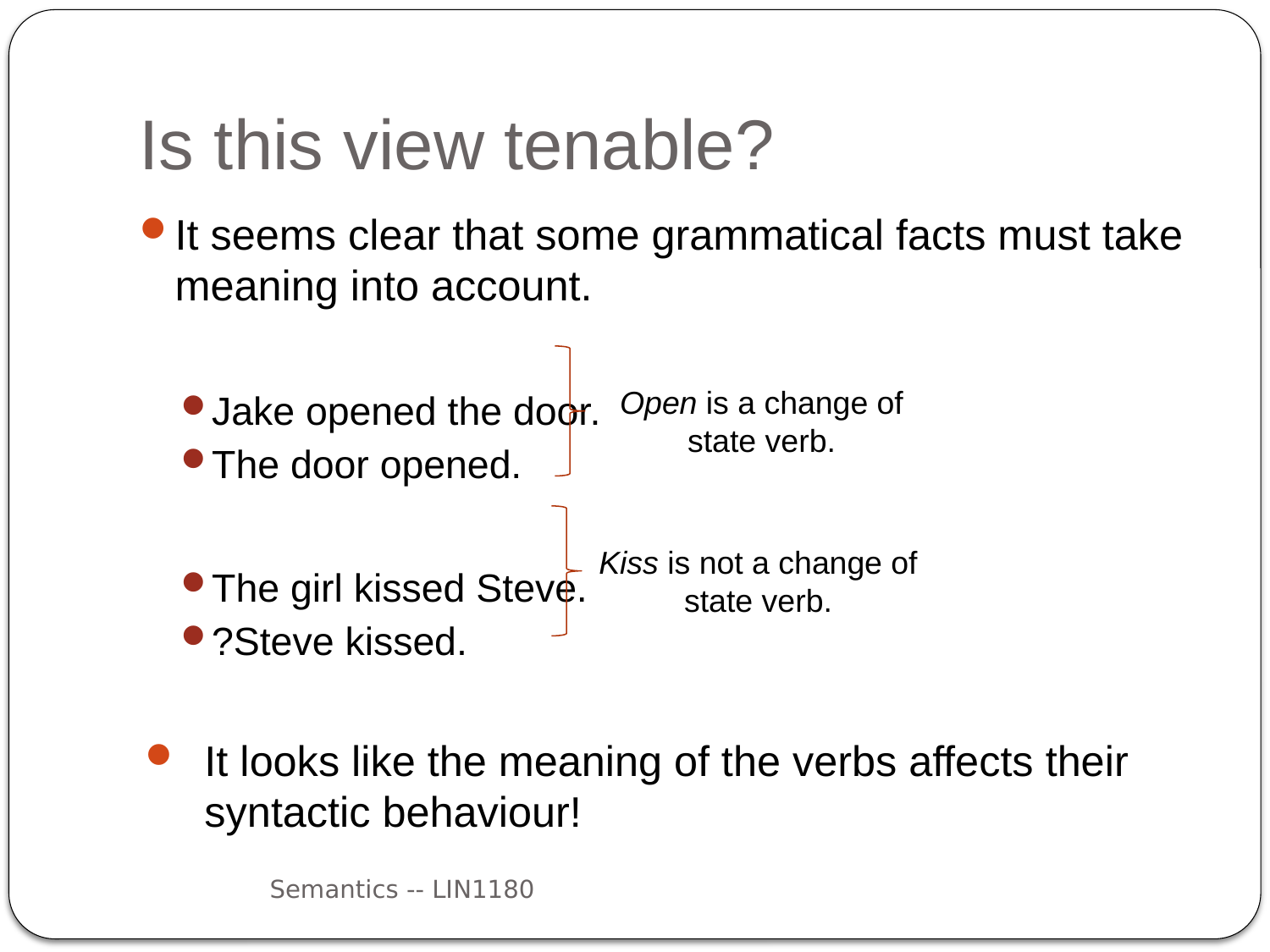

# Is this view tenable?
It seems clear that some grammatical facts must take meaning into account.

Jake opened the door.
The door opened.

The girl kissed Steve.
?Steve kissed.

It looks like the meaning of the verbs affects their syntactic behaviour!

Open is a change of state verb.

Kiss is not a change of state verb.
Semantics -- LIN1180